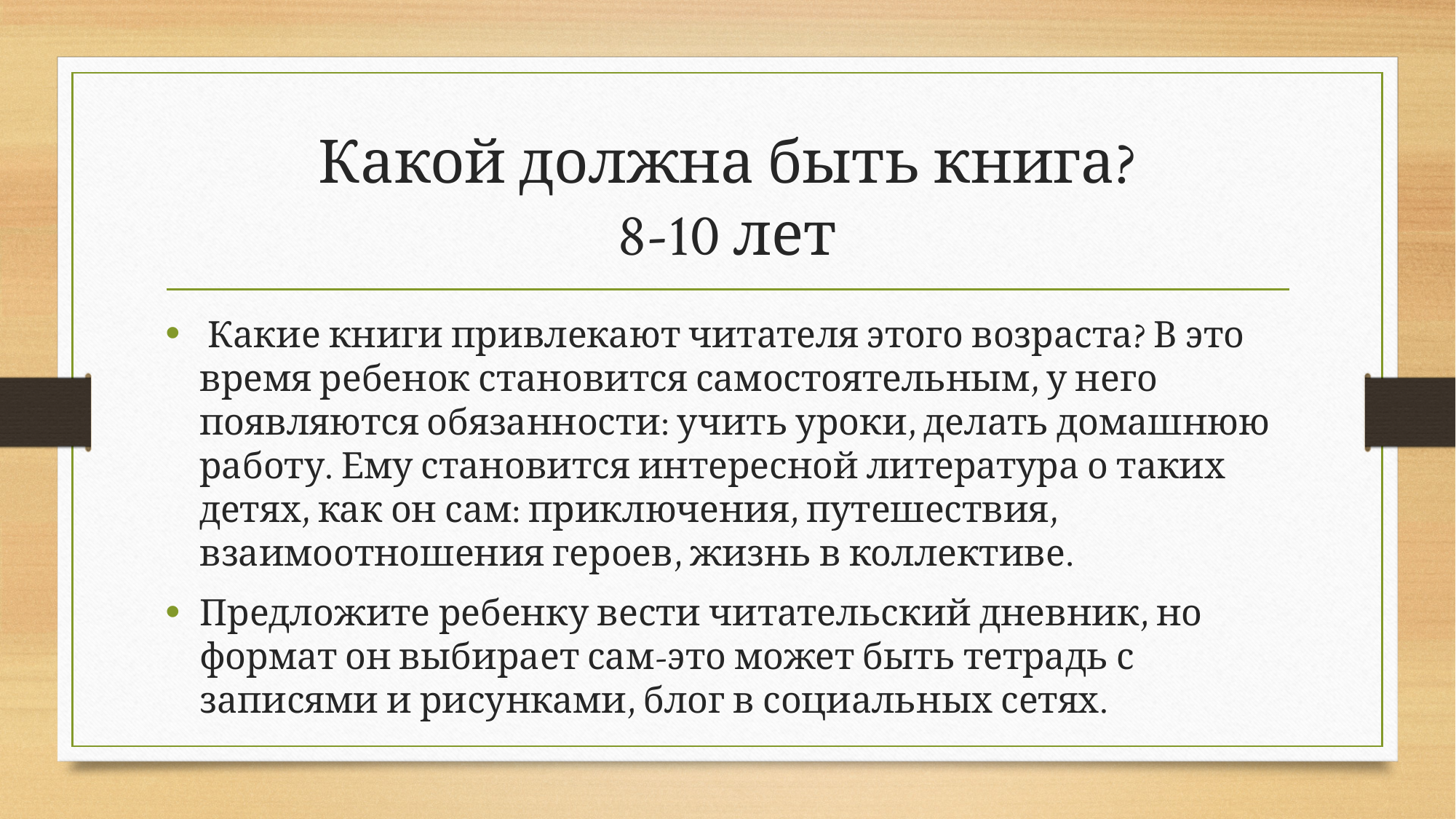

# Какой должна быть книга? 8-10 лет
 Какие книги привлекают читателя этого возраста? В это время ребенок становится самостоятельным, у него появляются обязанности: учить уроки, делать домашнюю работу. Ему становится интересной литература о таких детях, как он сам: приключения, путешествия, взаимоотношения героев, жизнь в коллективе.
Предложите ребенку вести читательский дневник, но формат он выбирает сам-это может быть тетрадь с записями и рисунками, блог в социальных сетях.